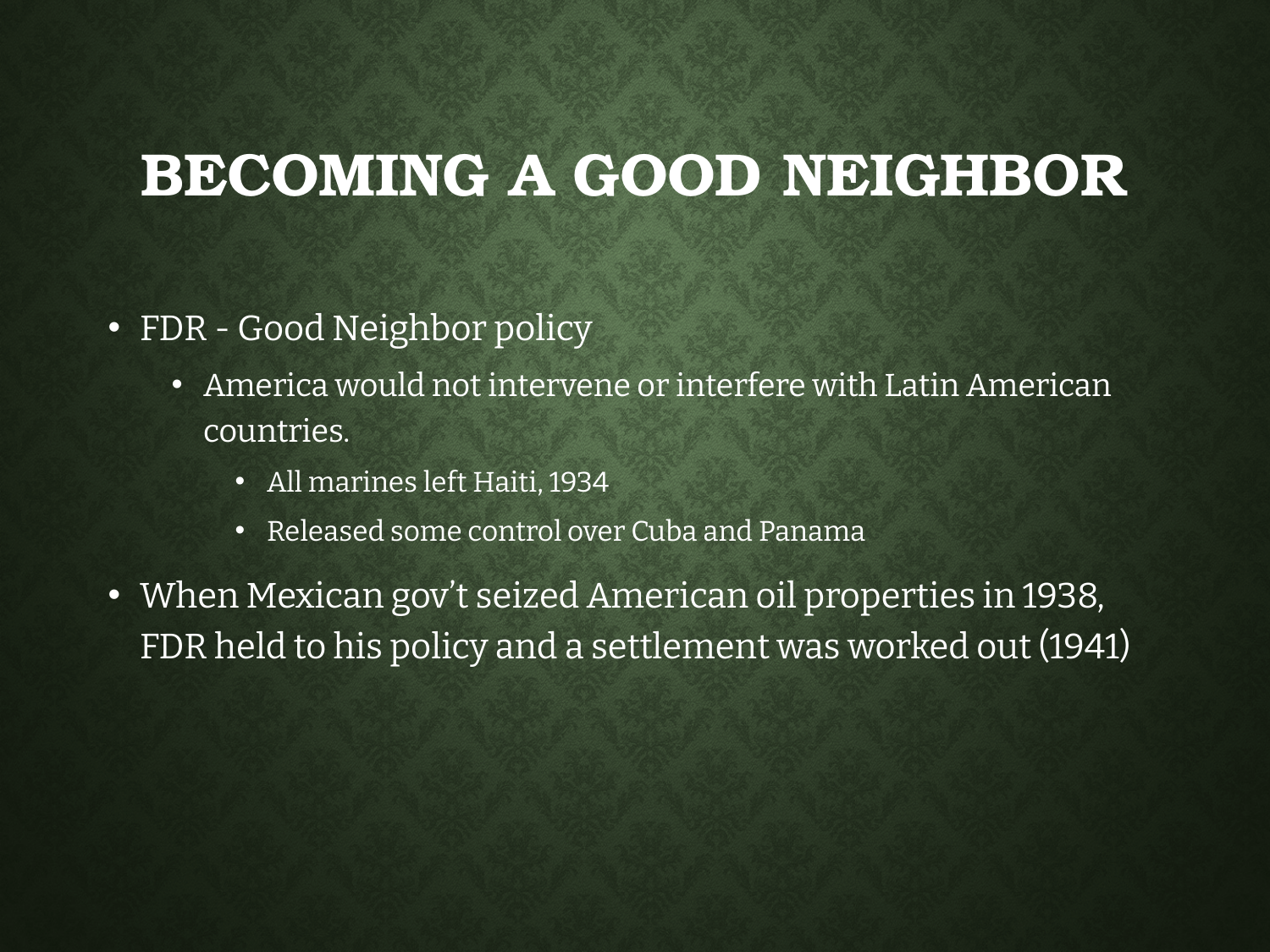

# Becoming a Good Neighbor
FDR - Good Neighbor policy
America would not intervene or interfere with Latin American countries.
All marines left Haiti, 1934
Released some control over Cuba and Panama
When Mexican gov’t seized American oil properties in 1938, FDR held to his policy and a settlement was worked out (1941)